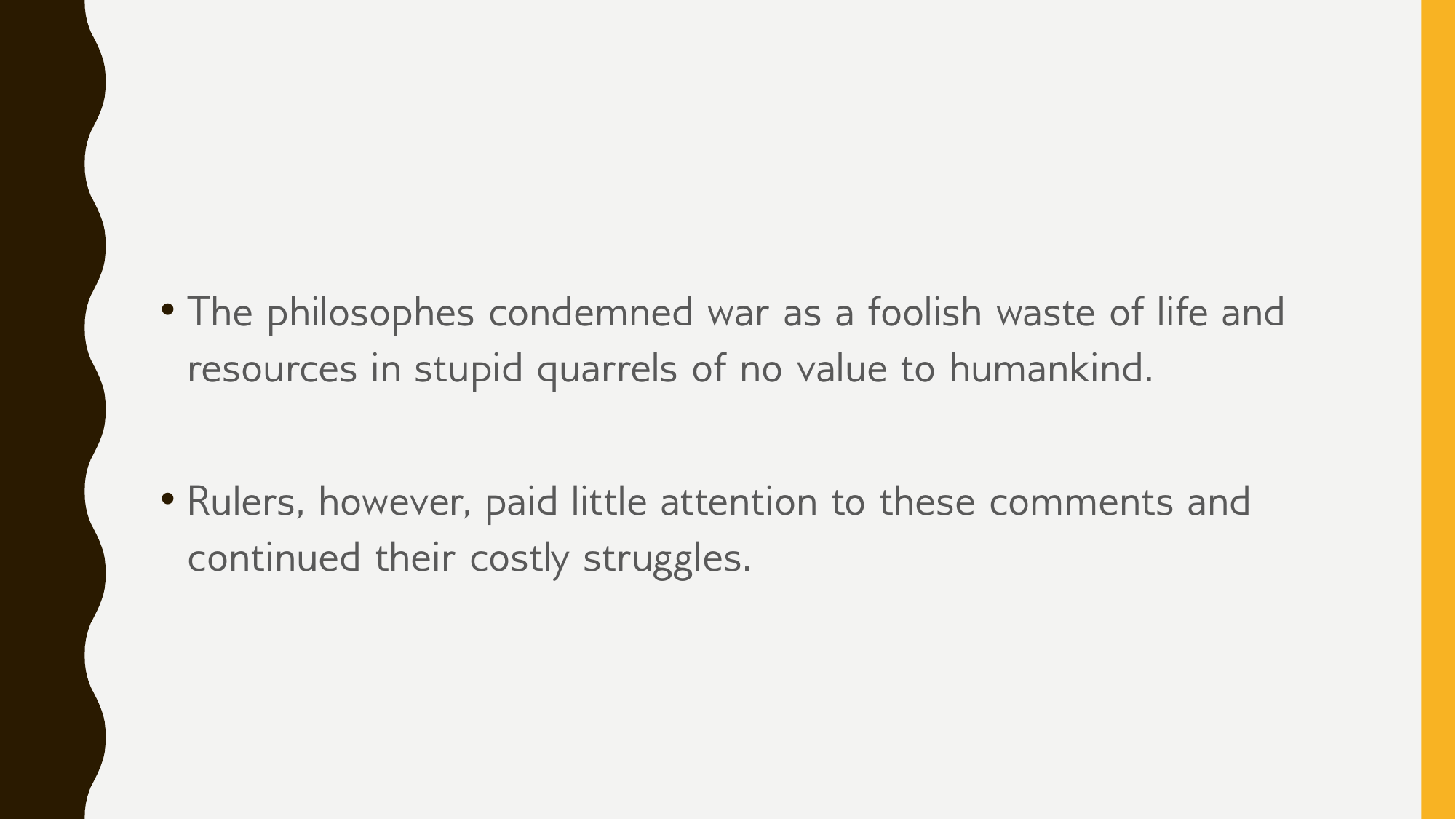

#
The philosophes condemned war as a foolish waste of life and resources in stupid quarrels of no value to humankind.

Rulers, however, paid little attention to these comments and continued their costly struggles.